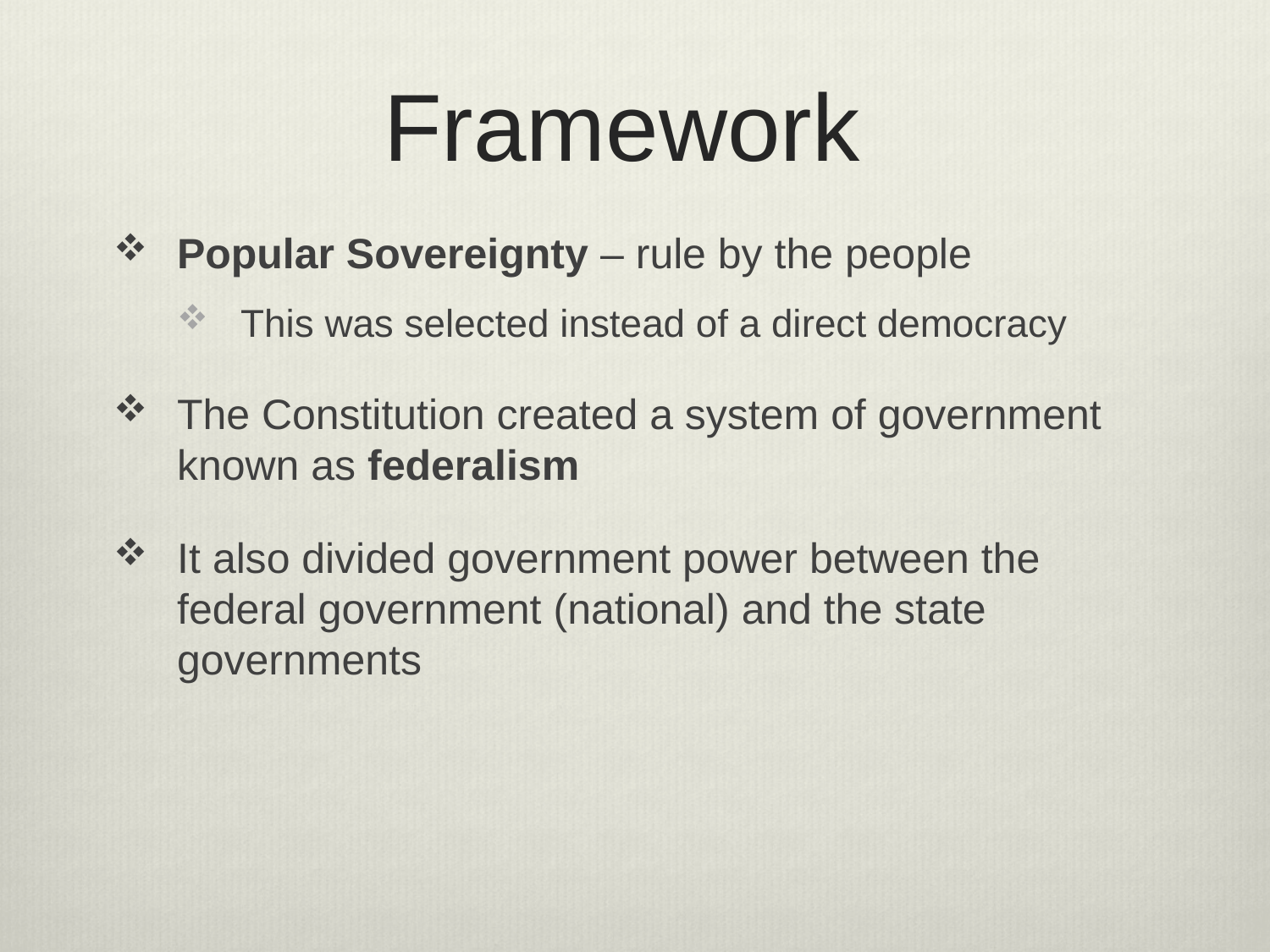

# Framework
Popular Sovereignty – rule by the people
This was selected instead of a direct democracy
The Constitution created a system of government known as federalism
It also divided government power between the federal government (national) and the state governments